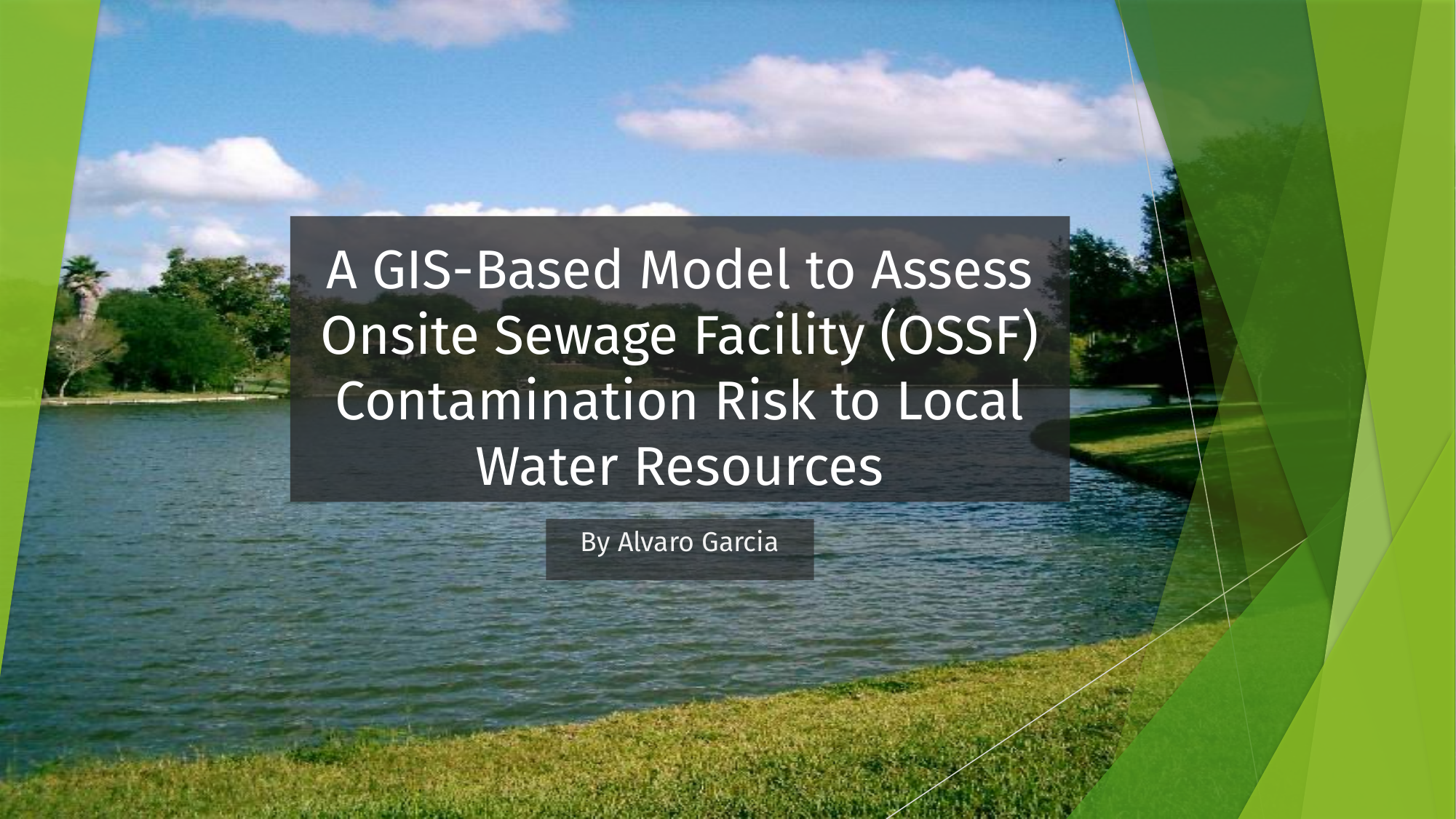

# A GIS-Based Model to Assess Onsite Sewage Facility (OSSF) Contamination Risk to Local Water Resources
By Alvaro Garcia